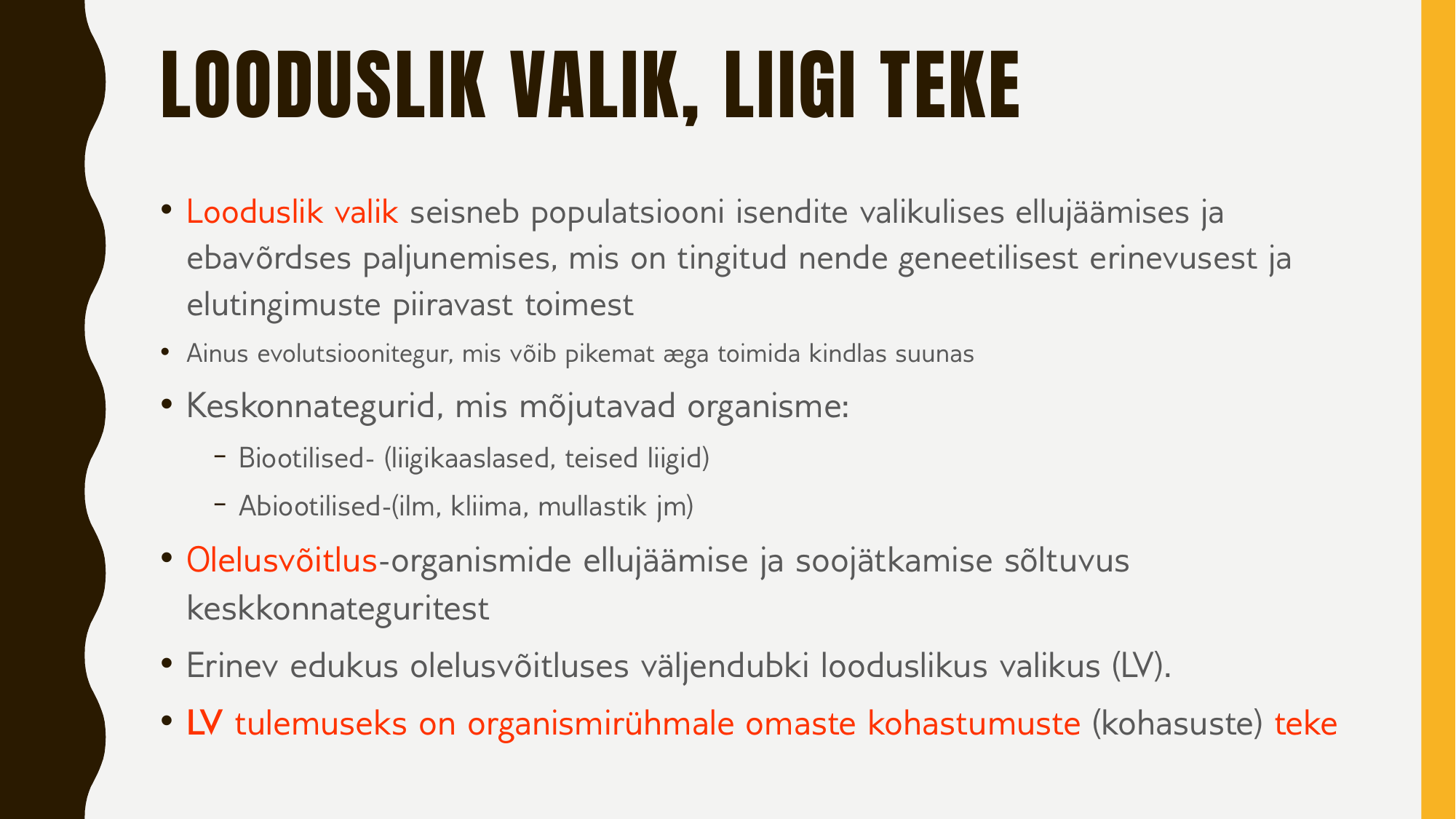

# Looduslik valik, liigi teke
Looduslik valik seisneb populatsiooni isendite valikulises ellujäämises ja ebavõrdses paljunemises, mis on tingitud nende geneetilisest erinevusest ja elutingimuste piiravast toimest
Ainus evolutsioonitegur, mis võib pikemat aega toimida kindlas suunas
Keskonnategurid, mis mõjutavad organisme:
Biootilised- (liigikaaslased, teised liigid)
Abiootilised-(ilm, kliima, mullastik jm)
Olelusvõitlus-organismide ellujäämise ja soojätkamise sõltuvus keskkonnateguritest
Erinev edukus olelusvõitluses väljendubki looduslikus valikus (LV).
LV tulemuseks on organismirühmale omaste kohastumuste (kohasuste) teke